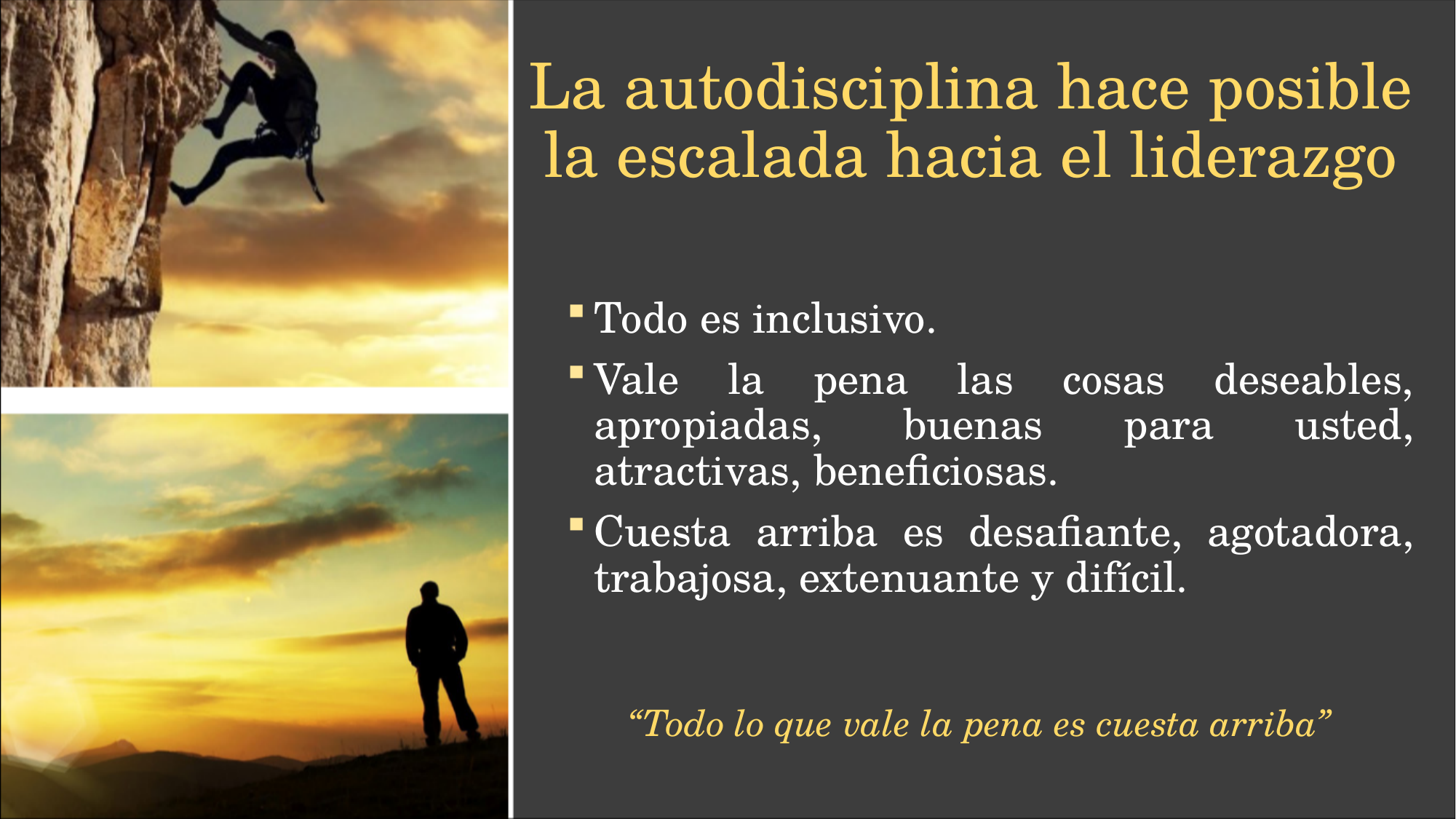

# La autodisciplina hace posible la escalada hacia el liderazgo

Todo es inclusivo.
Vale la pena las cosas deseables, apropiadas, buenas para usted, atractivas, beneficiosas.
Cuesta arriba es desafiante, agotadora, trabajosa, extenuante y difícil.
“Todo lo que vale la pena es cuesta arriba”